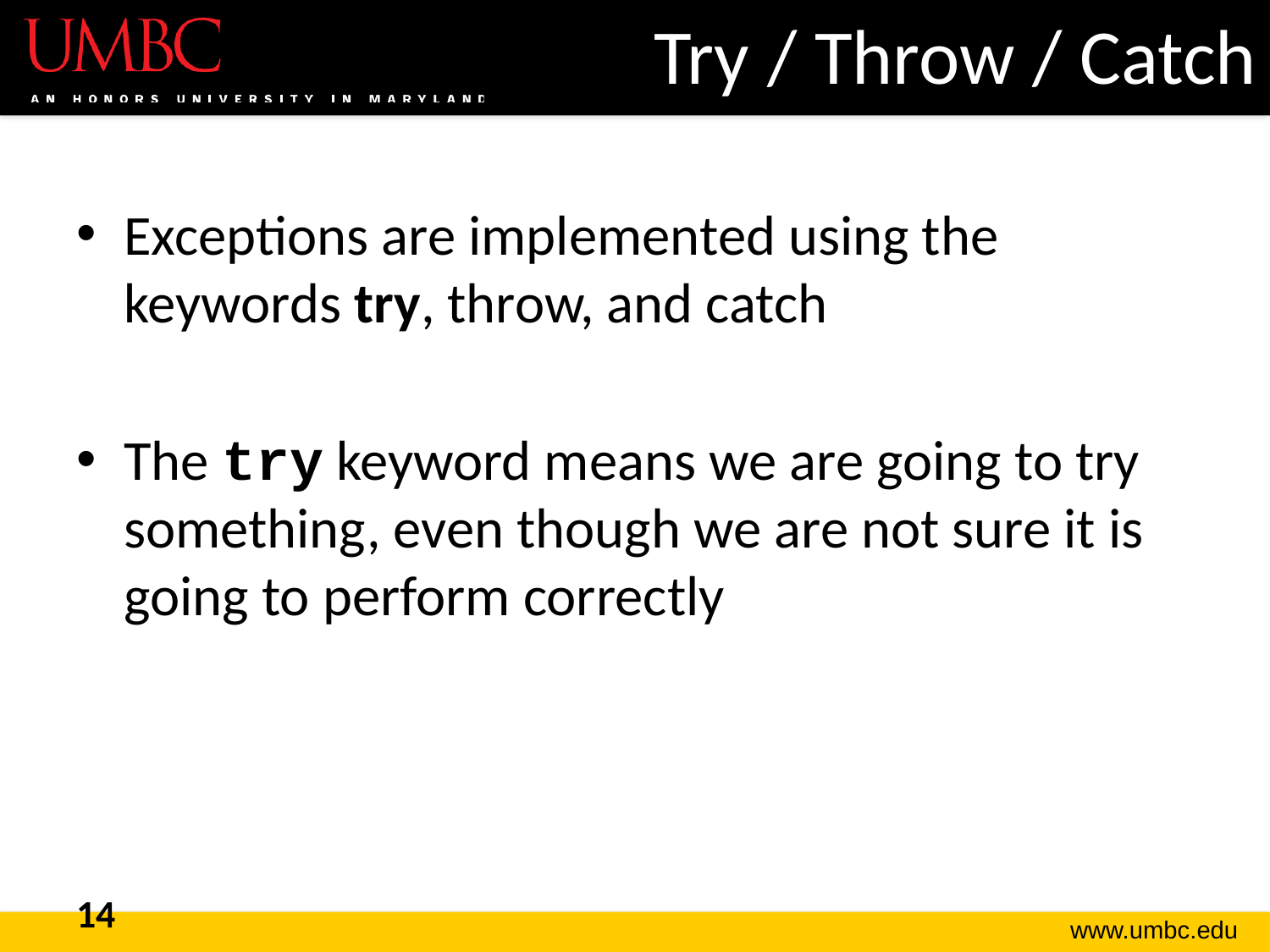

# Try / Throw / Catch
Exceptions are implemented using the keywords try, throw, and catch

The try keyword means we are going to try something, even though we are not sure it is going to perform correctly

14